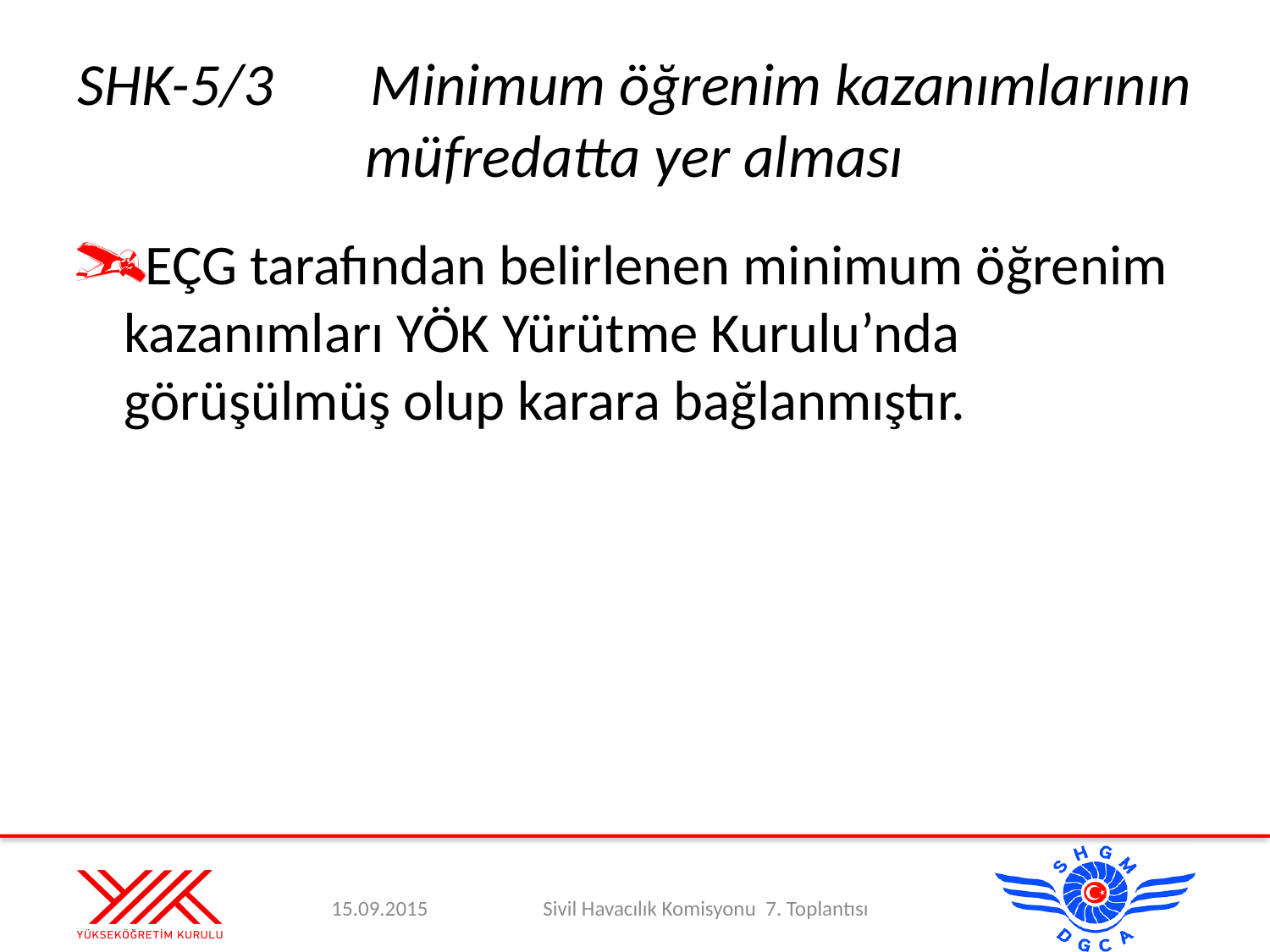

# SHK-5/3	Minimum öğrenim kazanımlarının müfredatta yer alması
EÇG tarafından belirlenen minimum öğrenim kazanımları YÖK Yürütme Kurulu’nda görüşülmüş olup karara bağlanmıştır.
15.09.2015
Sivil Havacılık Komisyonu  7. Toplantısı